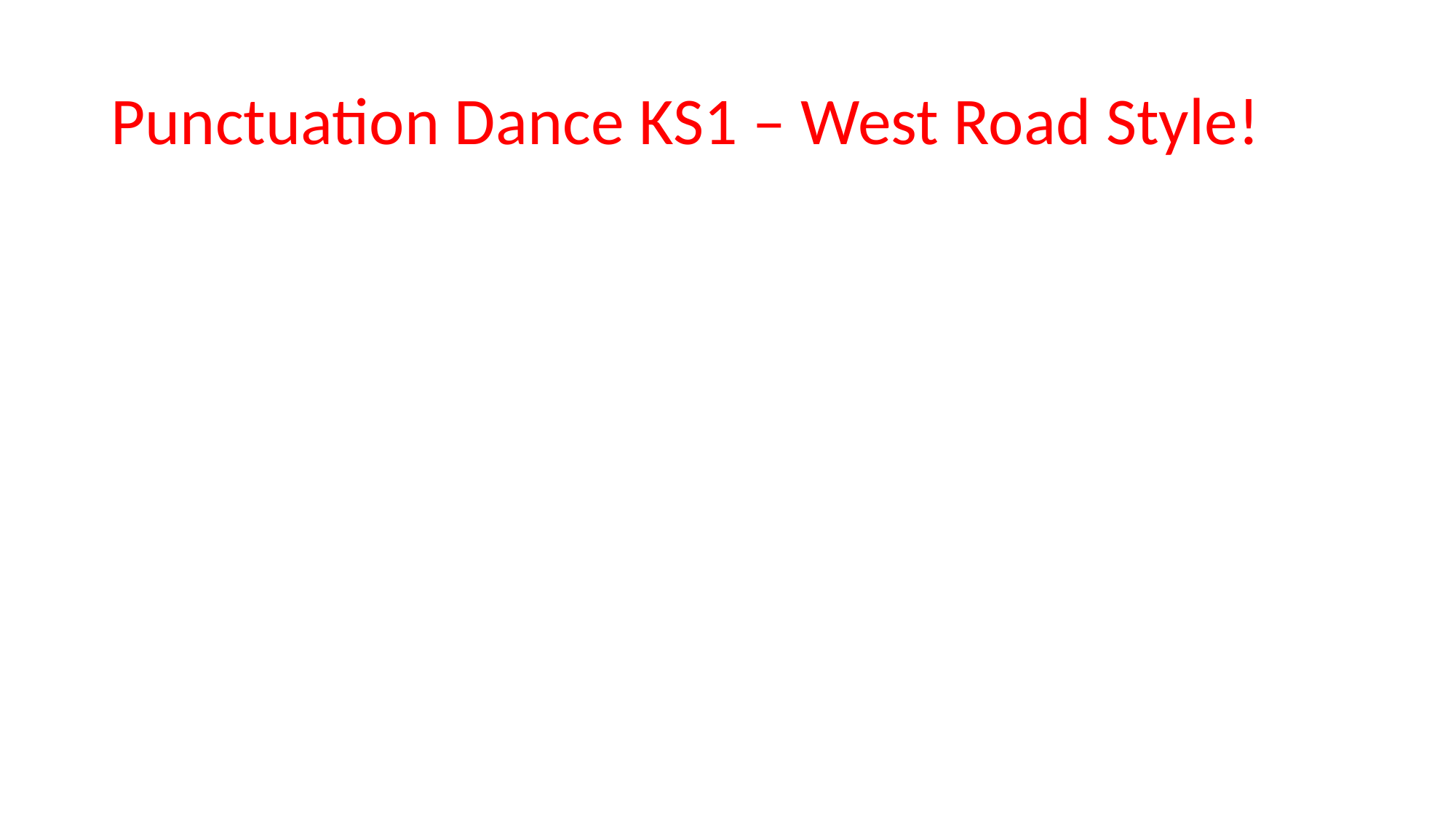

# Punctuation Dance KS1 – West Road Style!